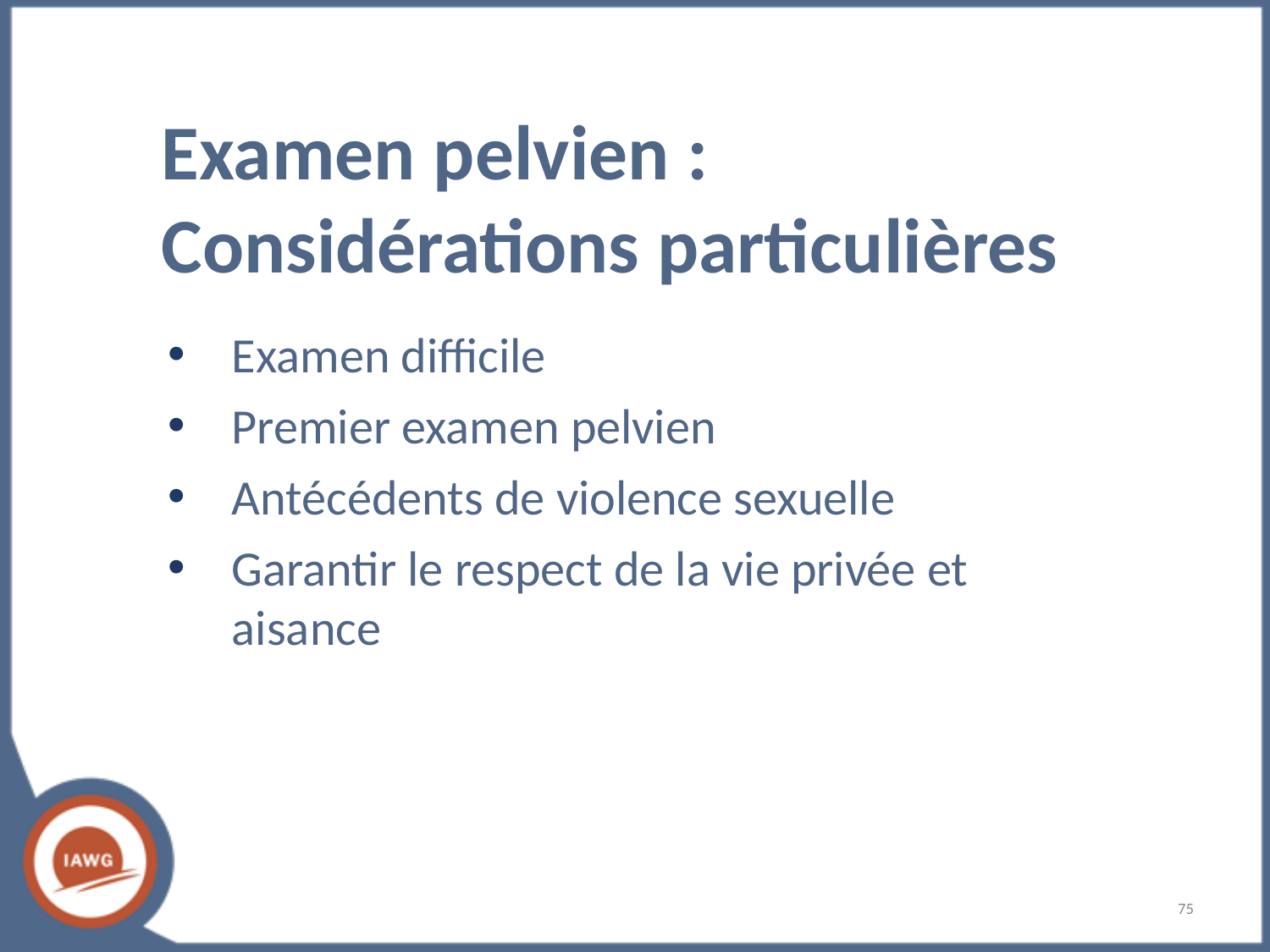

Examen pelvien :
Considérations particulières
Examen difficile
Premier examen pelvien
Antécédents de violence sexuelle
Garantir le respect de la vie privée et aisance
75